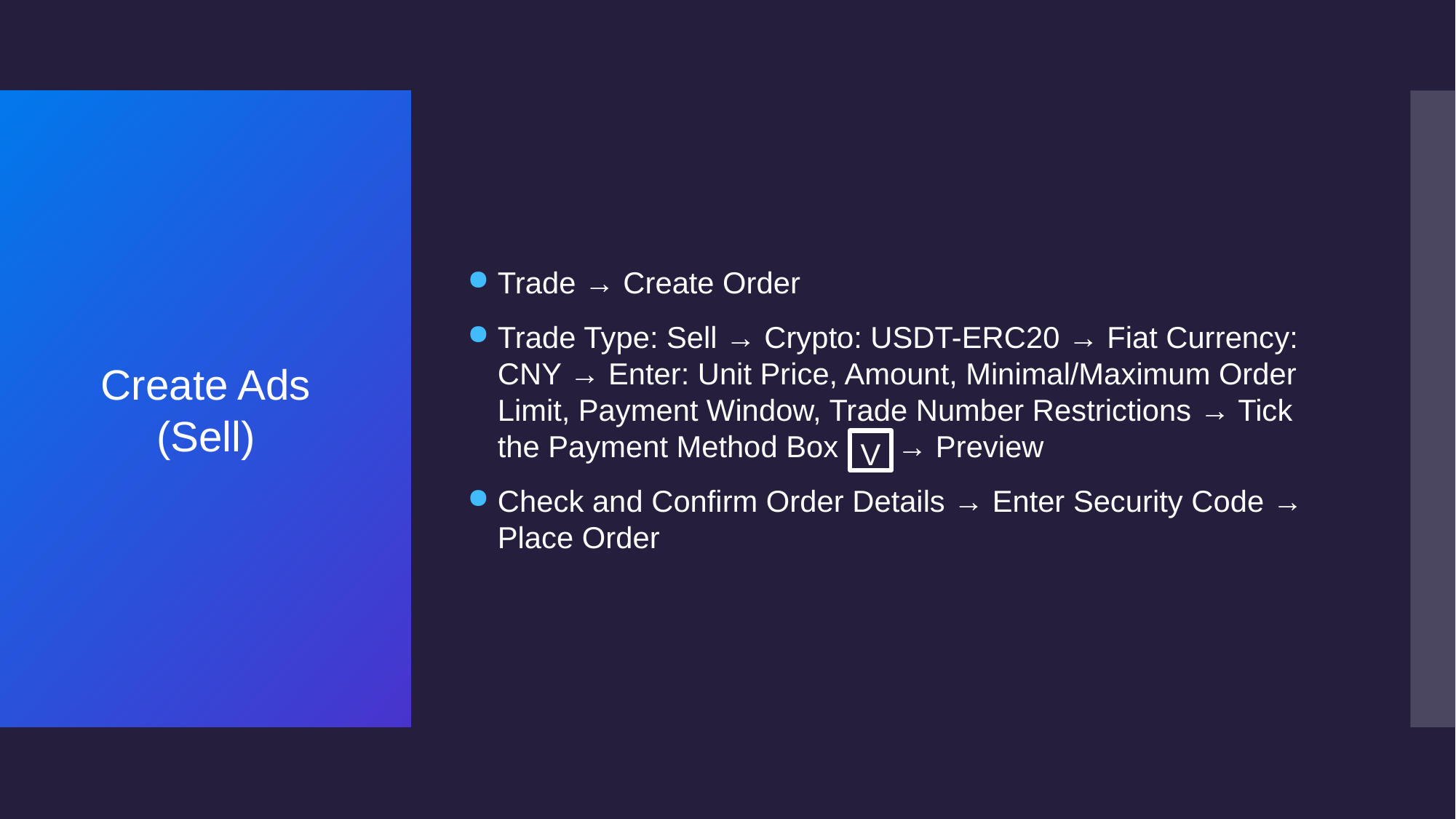

Trade → Create Order
Trade Type: Sell → Crypto: USDT-ERC20 → Fiat Currency: CNY → Enter: Unit Price, Amount, Minimal/Maximum Order Limit, Payment Window, Trade Number Restrictions → Tick the Payment Method Box       → Preview
Check and Confirm Order Details → Enter Security Code → Place Order
# Create Ads (Sell)
V